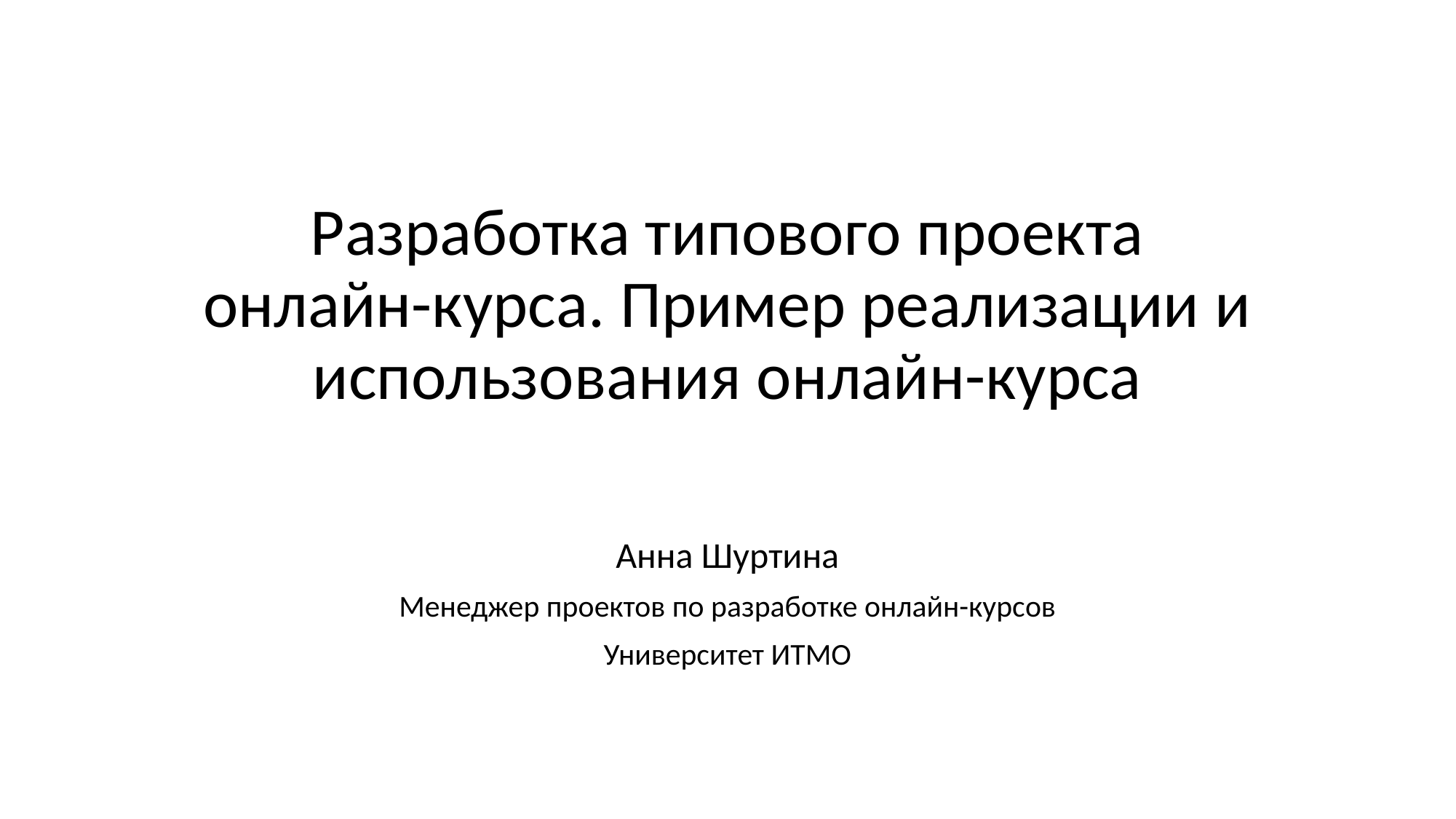

# Разработка типового проекта онлайн-курса. Пример реализации и использования онлайн-курса

Анна Шуртина
Менеджер проектов по разработке онлайн-курсов
Университет ИТМО